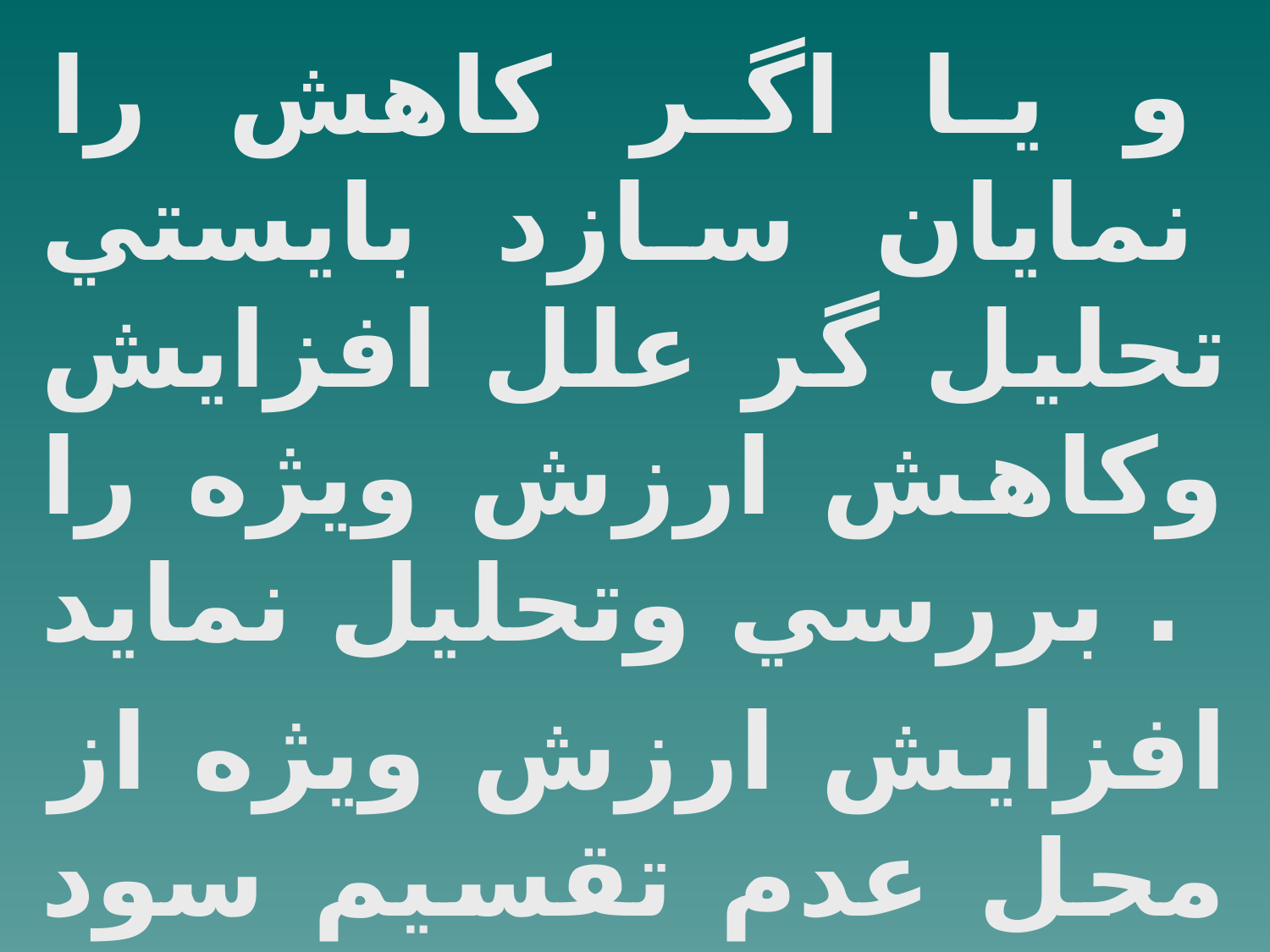

و يا اگر كاهش را نمايان سازد بايستي تحليل گر علل افزايش وكاهش ارزش ويژه را بررسي وتحليل نمايد .
افزايش ارزش ويژه از محل عدم تقسيم سود و تبديل سود ويژه دوره مالي به سود